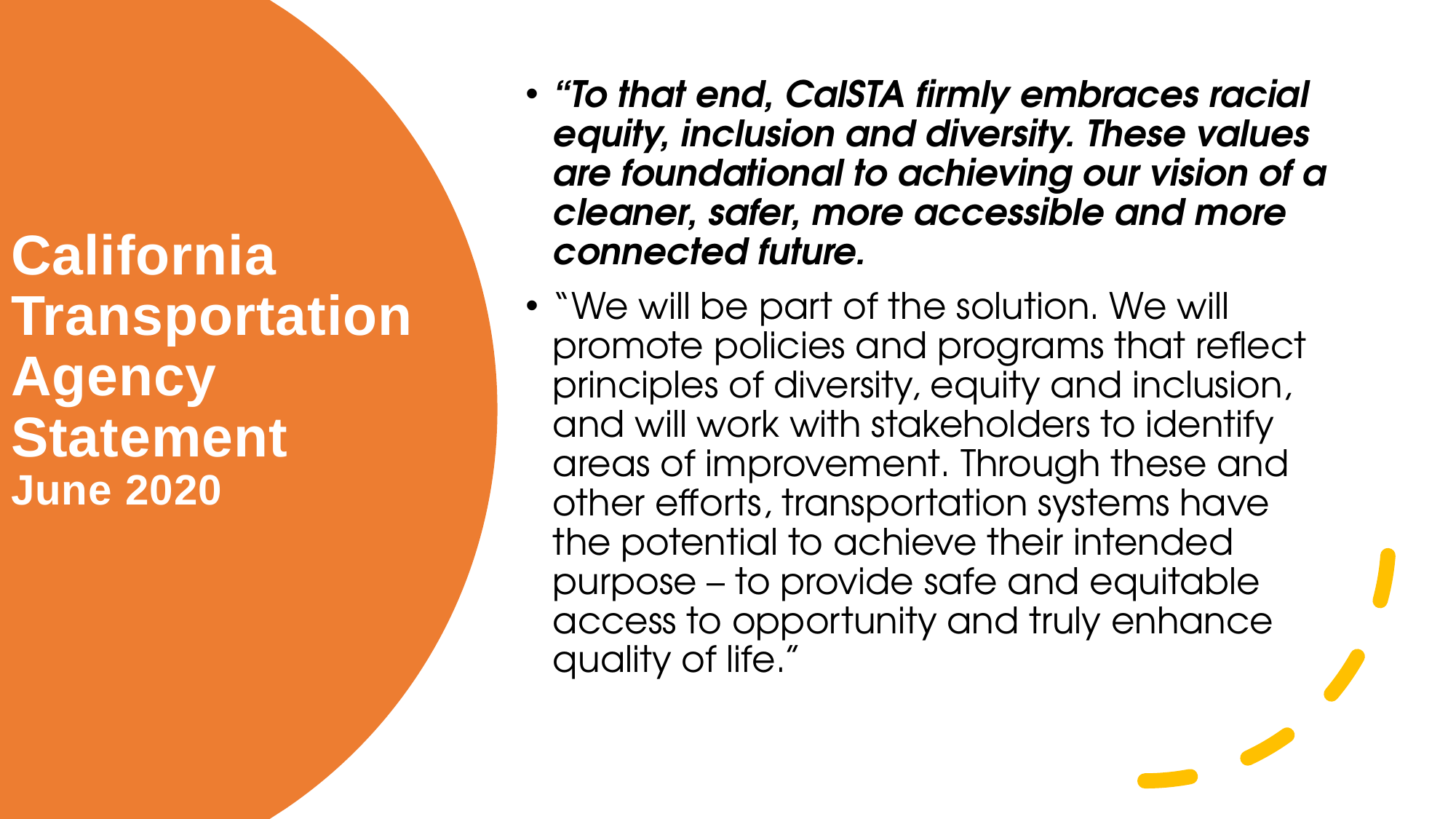

“To that end, CalSTA firmly embraces racial equity, inclusion and diversity. These values are foundational to achieving our vision of a cleaner, safer, more accessible and more connected future.
“We will be part of the solution. We will promote policies and programs that reflect principles of diversity, equity and inclusion, and will work with stakeholders to identify areas of improvement. Through these and other efforts, transportation systems have the potential to achieve their intended purpose – to provide safe and equitable access to opportunity and truly enhance quality of life.”

# California Transportation Agency Statement June 2020